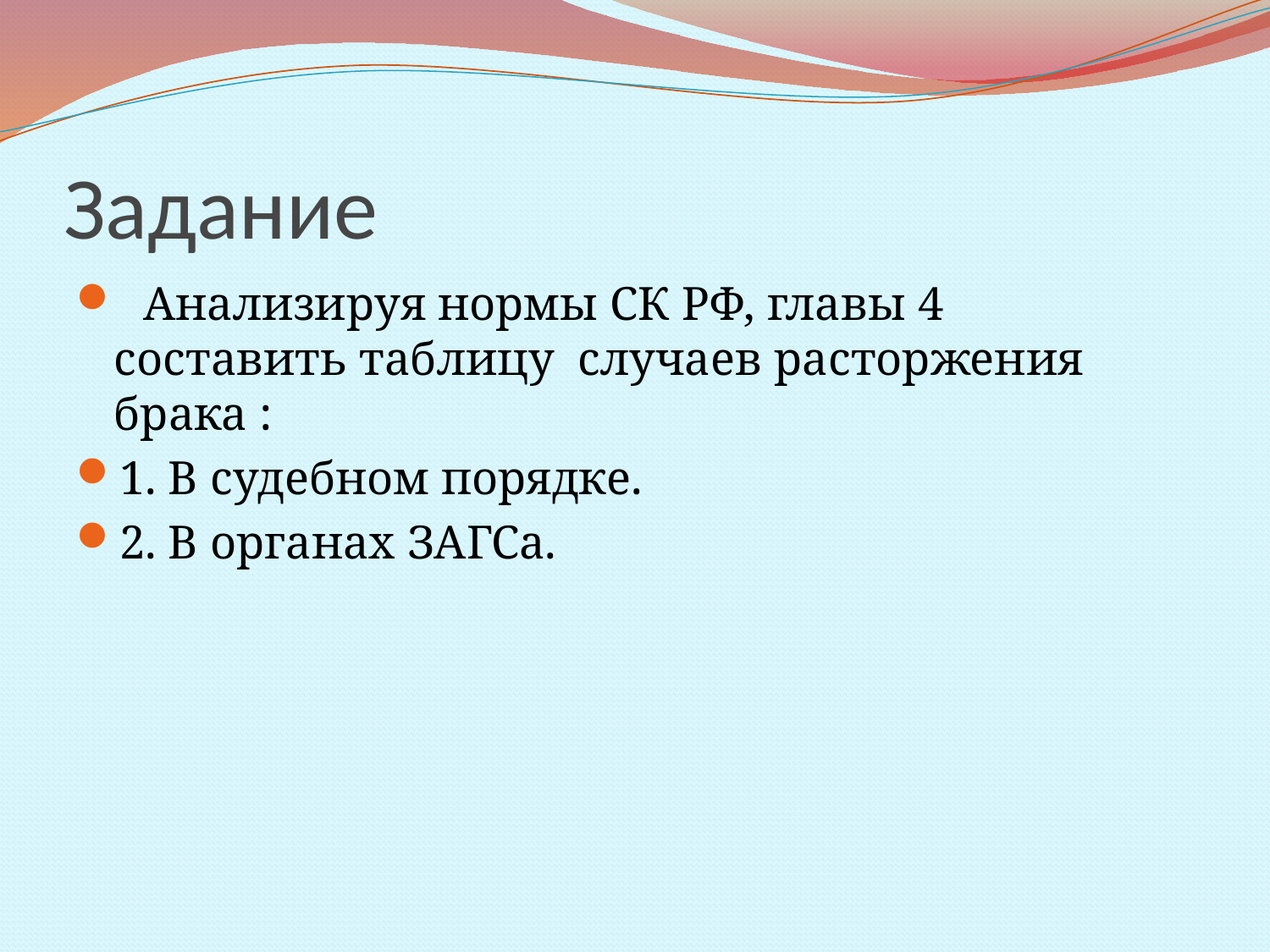

# Задание
  Анализируя нормы СК РФ, главы 4  составить таблицу  случаев расторжения брака :
1. В судебном порядке.
2. В органах ЗАГСа.